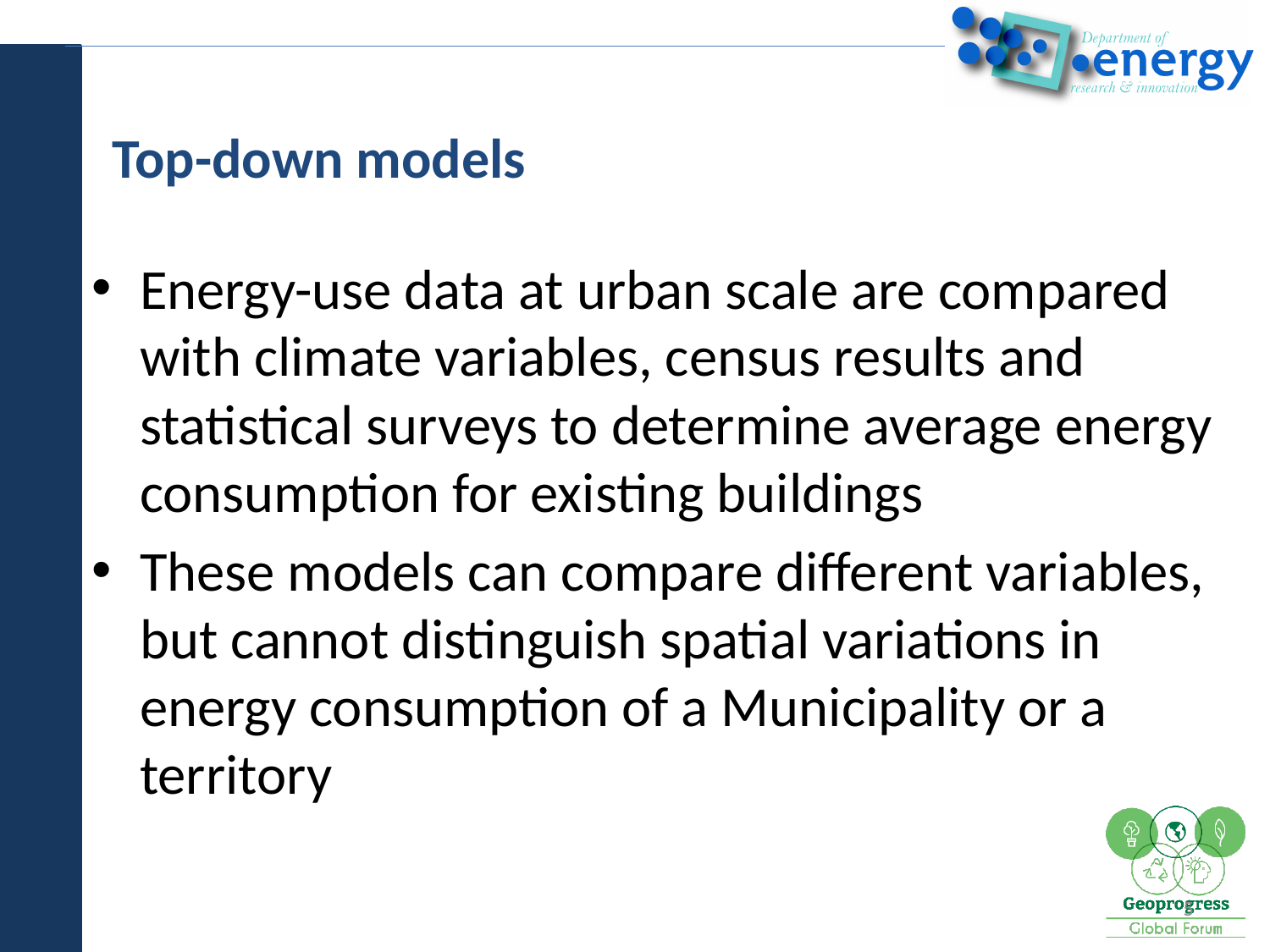

# Top-down models
Energy-use data at urban scale are compared with climate variables, census results and statistical surveys to determine average energy consumption for existing buildings
These models can compare different variables, but cannot distinguish spatial variations in energy consumption of a Municipality or a territory
5